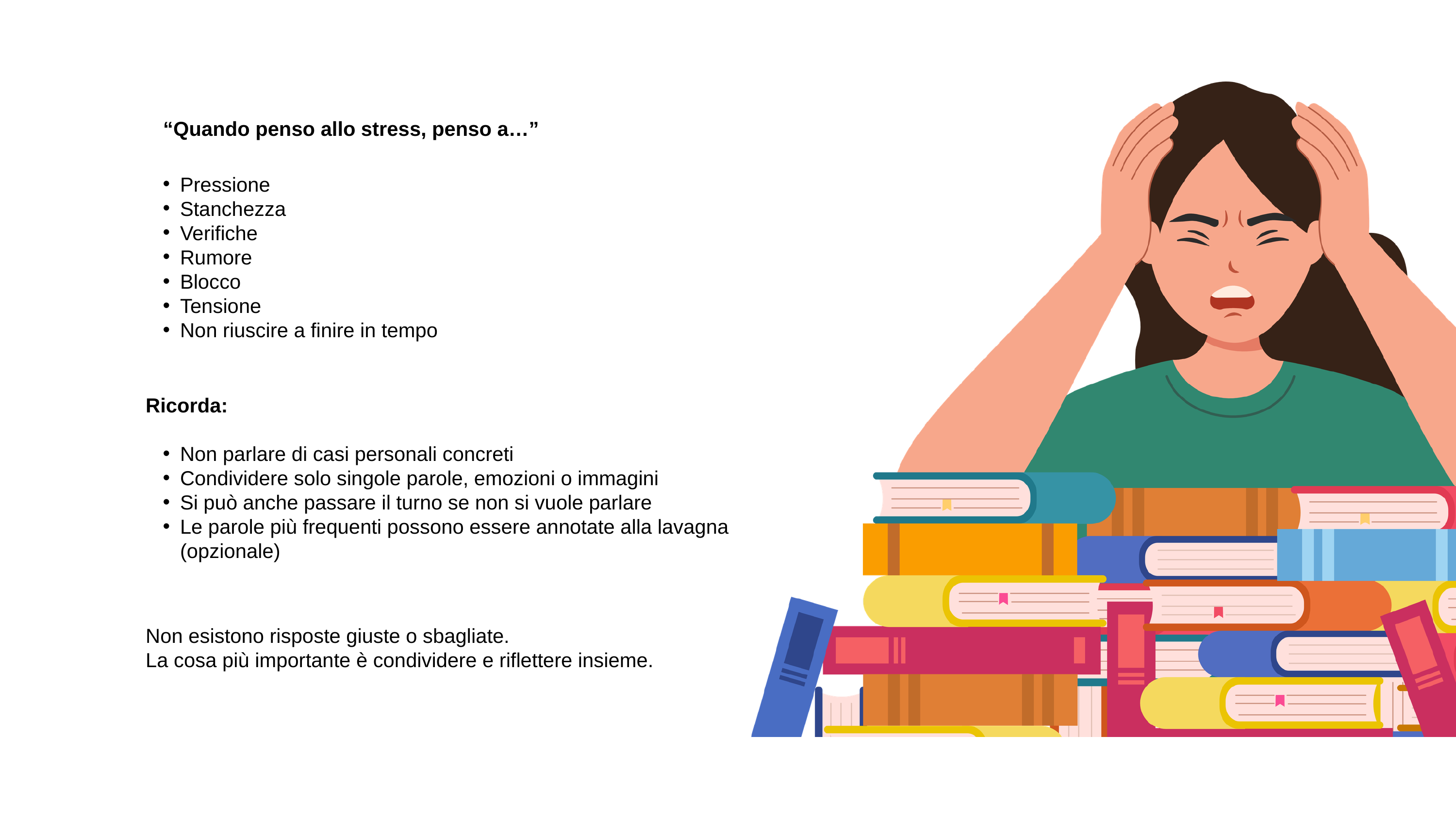

“Quando penso allo stress, penso a…”
Pressione
Stanchezza
Verifiche
Rumore
Blocco
Tensione
Non riuscire a finire in tempo
Ricorda:

Non parlare di casi personali concreti
Condividere solo singole parole, emozioni o immagini
Si può anche passare il turno se non si vuole parlare
Le parole più frequenti possono essere annotate alla lavagna (opzionale)

Non esistono risposte giuste o sbagliate.
La cosa più importante è condividere e riflettere insieme.